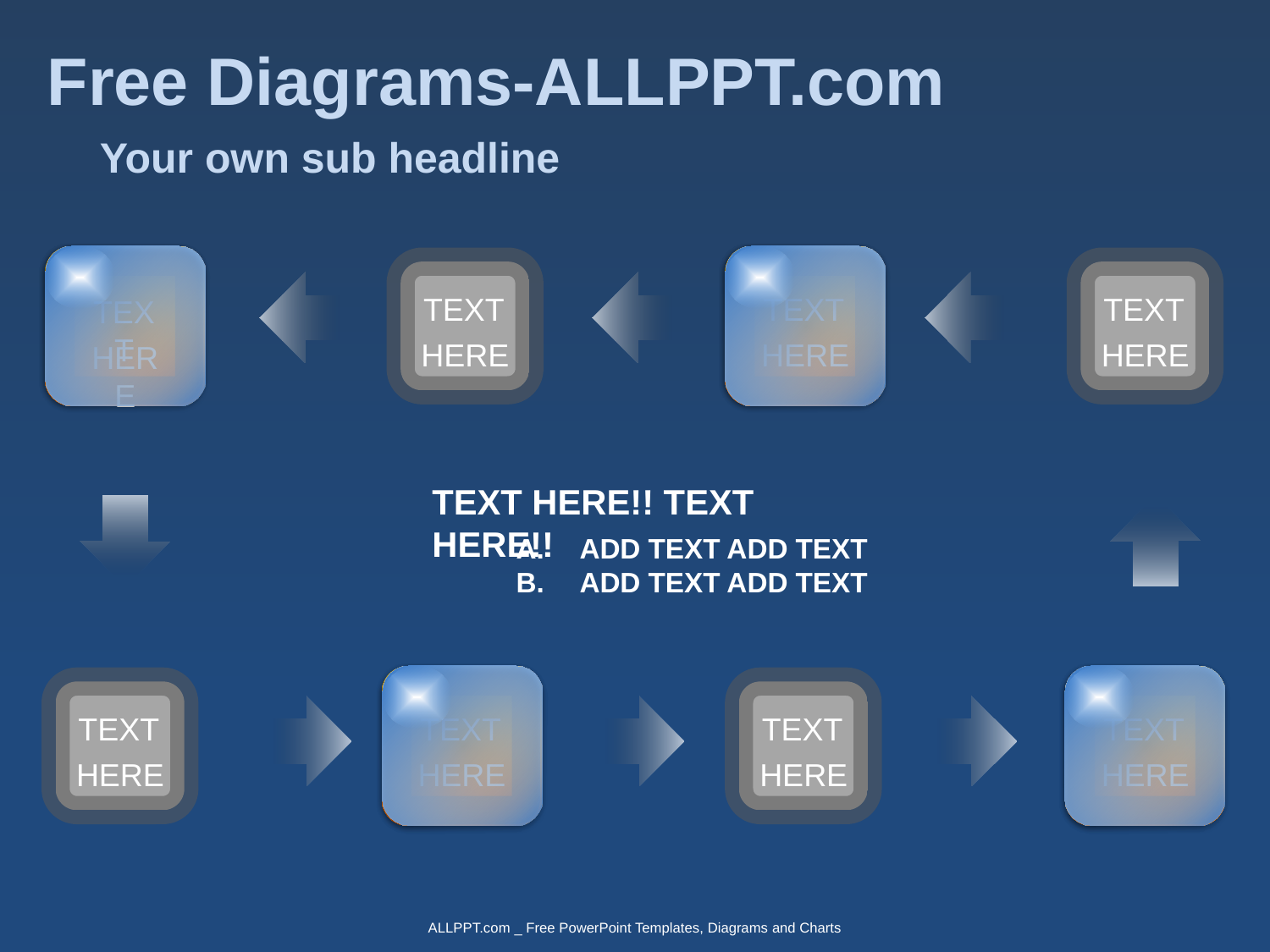

Free Diagrams-ALLPPT.com
Your own sub headline

TEXT
HERE

TEXT
HERE

TEXT
HERE

TEXT
HERE

TEXT HERE!! TEXT HERE!!

ADD TEXT ADD TEXT
ADD TEXT ADD TEXT

TEXT
HERE

TEXT
HERE

TEXT
HERE

TEXT
HERE

ALLPPT.com _ Free PowerPoint Templates, Diagrams and Charts